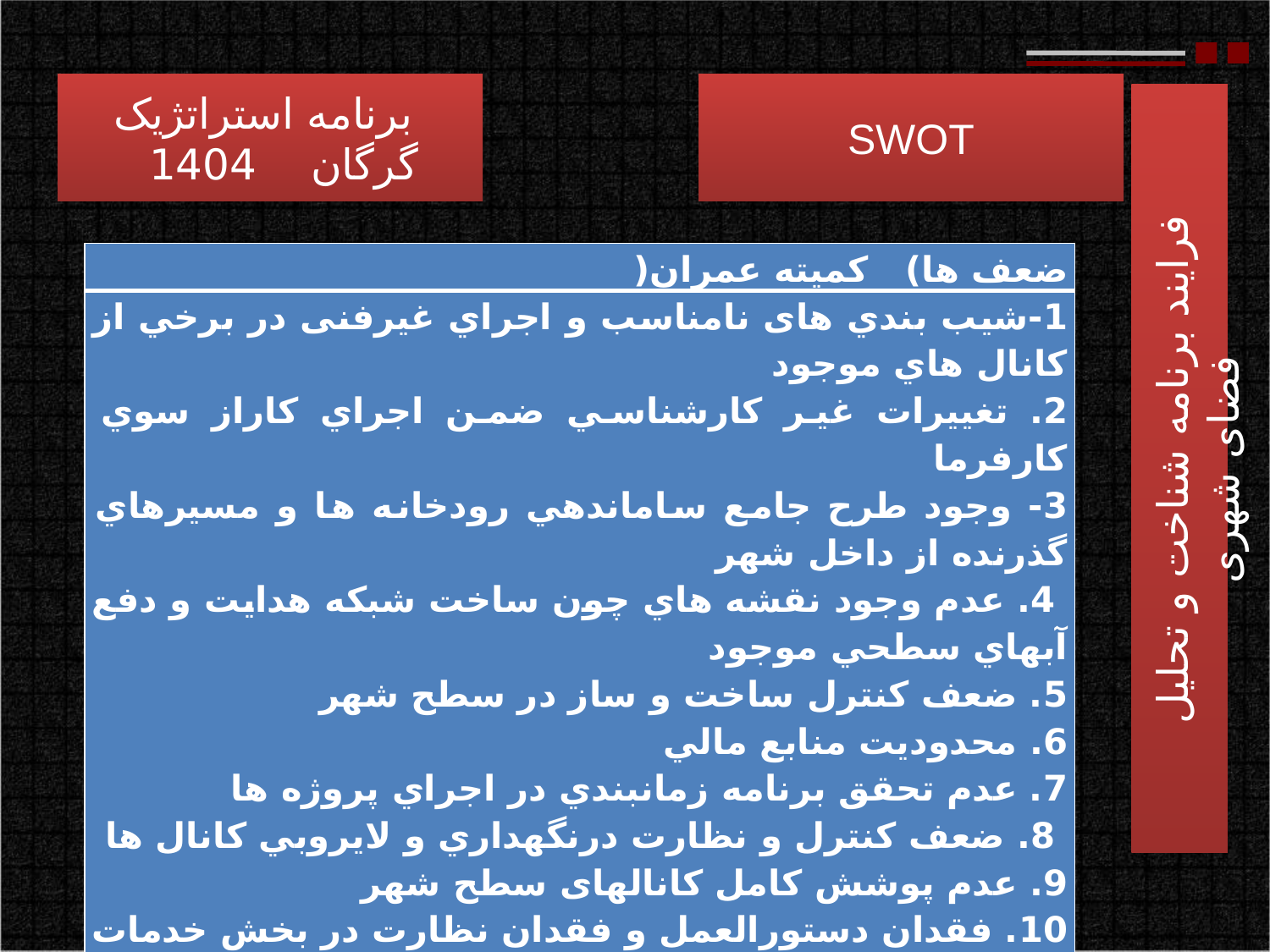

برنامه استراتژیک
  گرگان    1404
SWOT

فرایند برنامه شناخت و تحلیل فضای شهری
| ضعف ها) کمیته عمران( |
| --- |
| 1-شيب بندي های نامناسب و اجراي غیرفنی در برخي از كانال هاي موجود 2. تغييرات غير كارشناسي ضمن اجراي كاراز سوي كارفرما 3- وجود طرح جامع ساماندهي رودخانه ها و مسيرهاي گذرنده از داخل شهر 4. عدم وجود نقشه هاي چون ساخت شبكه هدايت و دفع آبهاي سطحي موجود 5. ضعف كنترل ساخت و ساز در سطح شهر 6. محدوديت منابع مالي 7. عدم تحقق برنامه زمانبندي در اجراي پروژه ها 8. ضعف كنترل و نظارت درنگهداري و لايروبي كانال ها 9. عدم پوشش کامل کانالهای سطح شهر 10. فقدان دستورالعمل و فقدان نظارت در بخش خدمات شهری (دپوی مصالح و دفع نخاله های ساختمانی) |